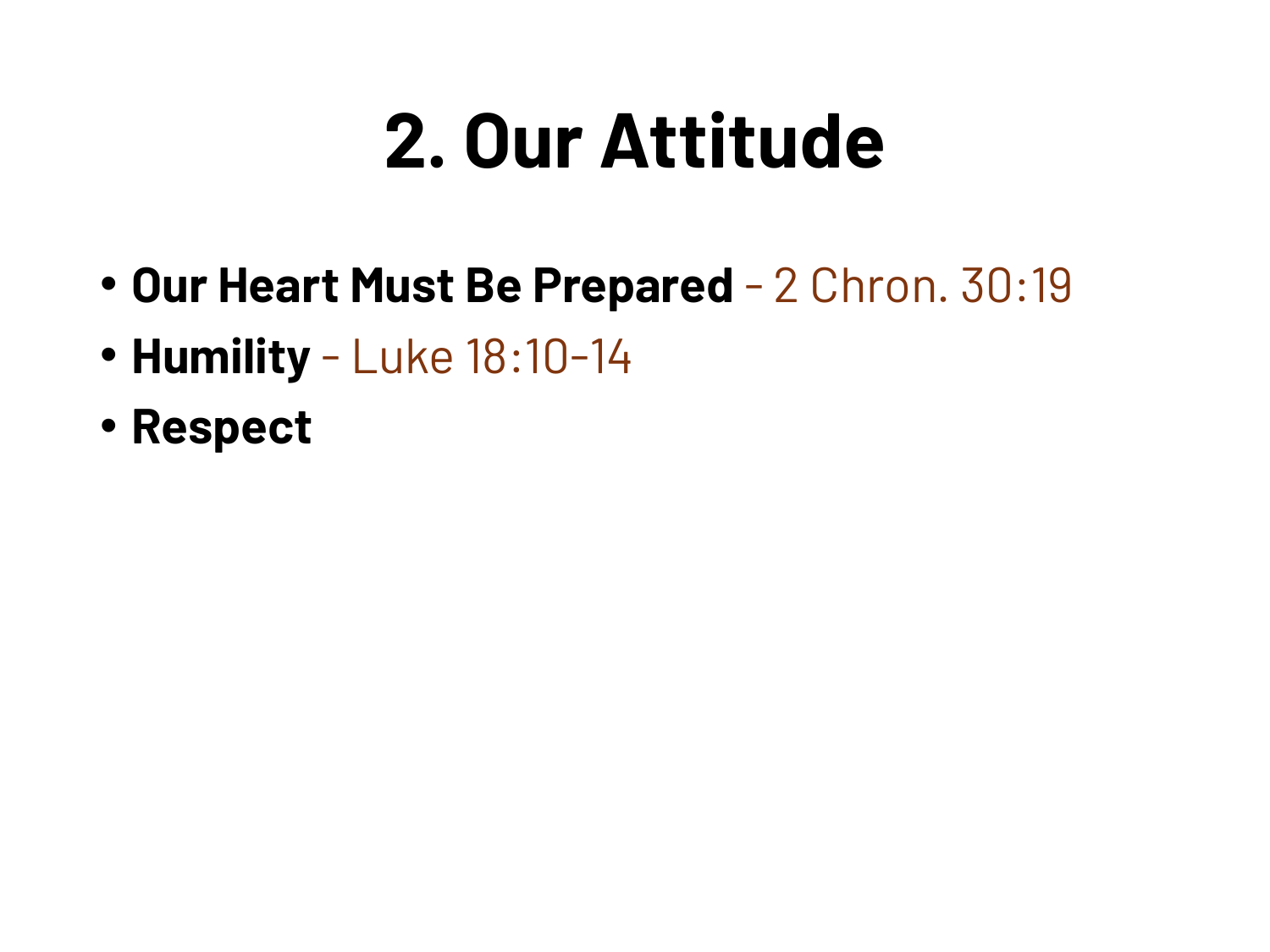

# 2. Our Attitude
Our Heart Must Be Prepared - 2 Chron. 30:19
Humility - Luke 18:10-14
Respect